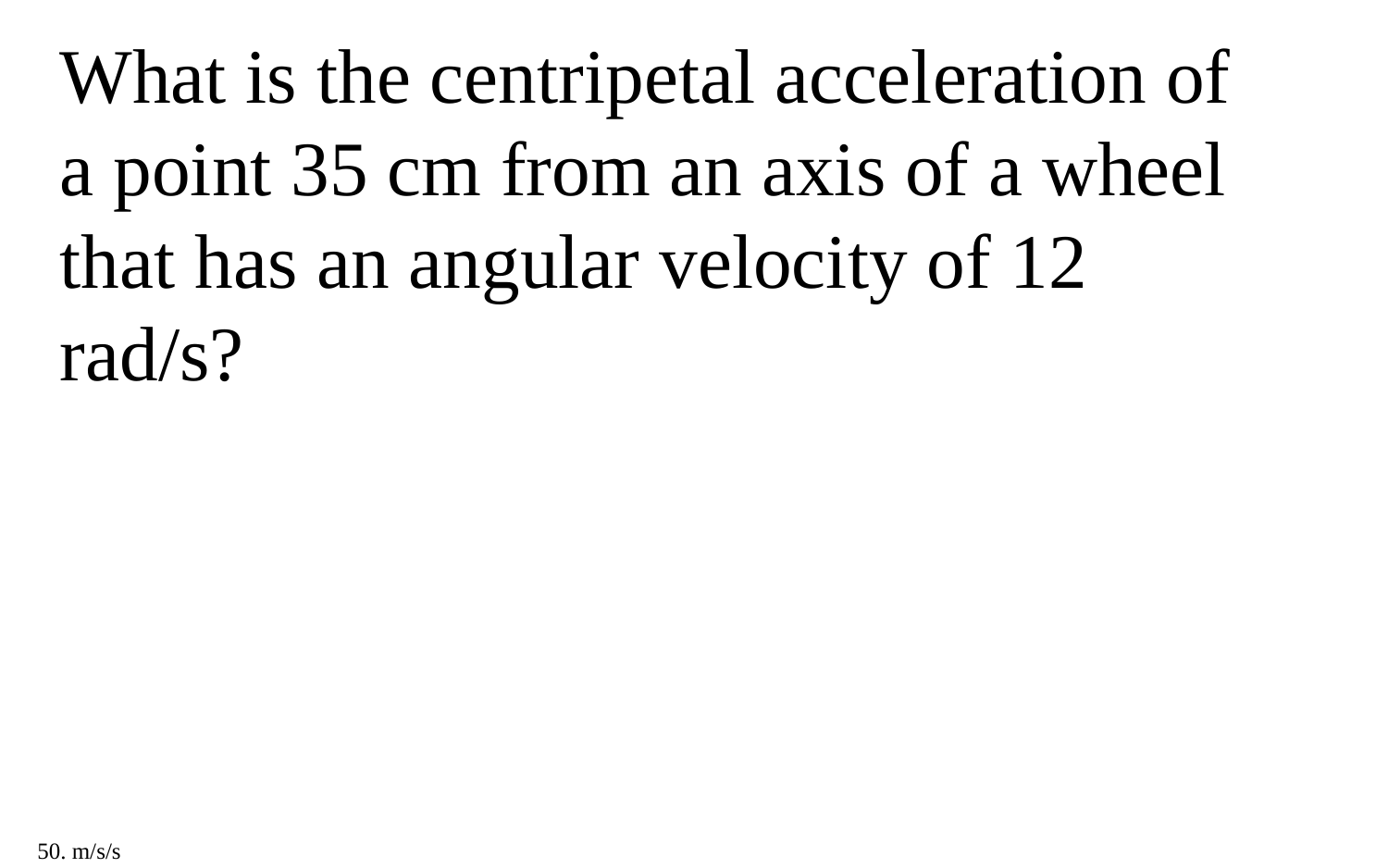

What is the centripetal acceleration of a point 35 cm from an axis of a wheel that has an angular velocity of 12 rad/s?
50. m/s/s